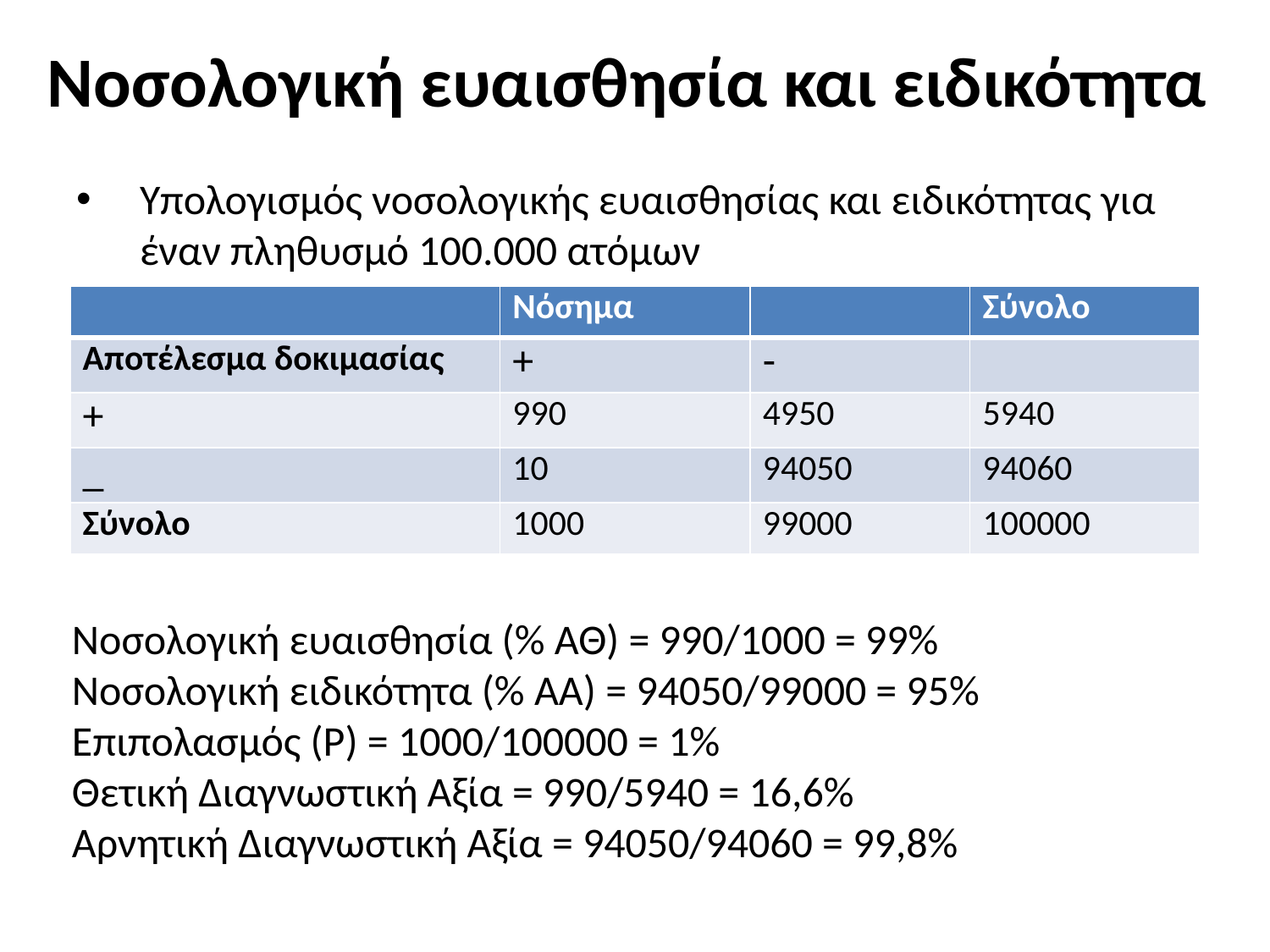

# Νοσολογική ευαισθησία και ειδικότητα
Υπολογισμός νοσολογικής ευαισθησίας και ειδικότητας για έναν πληθυσμό 100.000 ατόμων
|  | Νόσημα |  | Σύνολο |
| --- | --- | --- | --- |
| Αποτέλεσμα δοκιμασίας | + | - |  |
| + | 990 | 4950 | 5940 |
| \_ | 10 | 94050 | 94060 |
| Σύνολο | 1000 | 99000 | 100000 |
Νοσολογική ευαισθησία (% ΑΘ) = 990/1000 = 99%
Νοσολογική ειδικότητα (% ΑΑ) = 94050/99000 = 95%
Επιπολασμός (Ρ) = 1000/100000 = 1%
Θετική Διαγνωστική Αξία = 990/5940 = 16,6%
Αρνητική Διαγνωστική Αξία = 94050/94060 = 99,8%